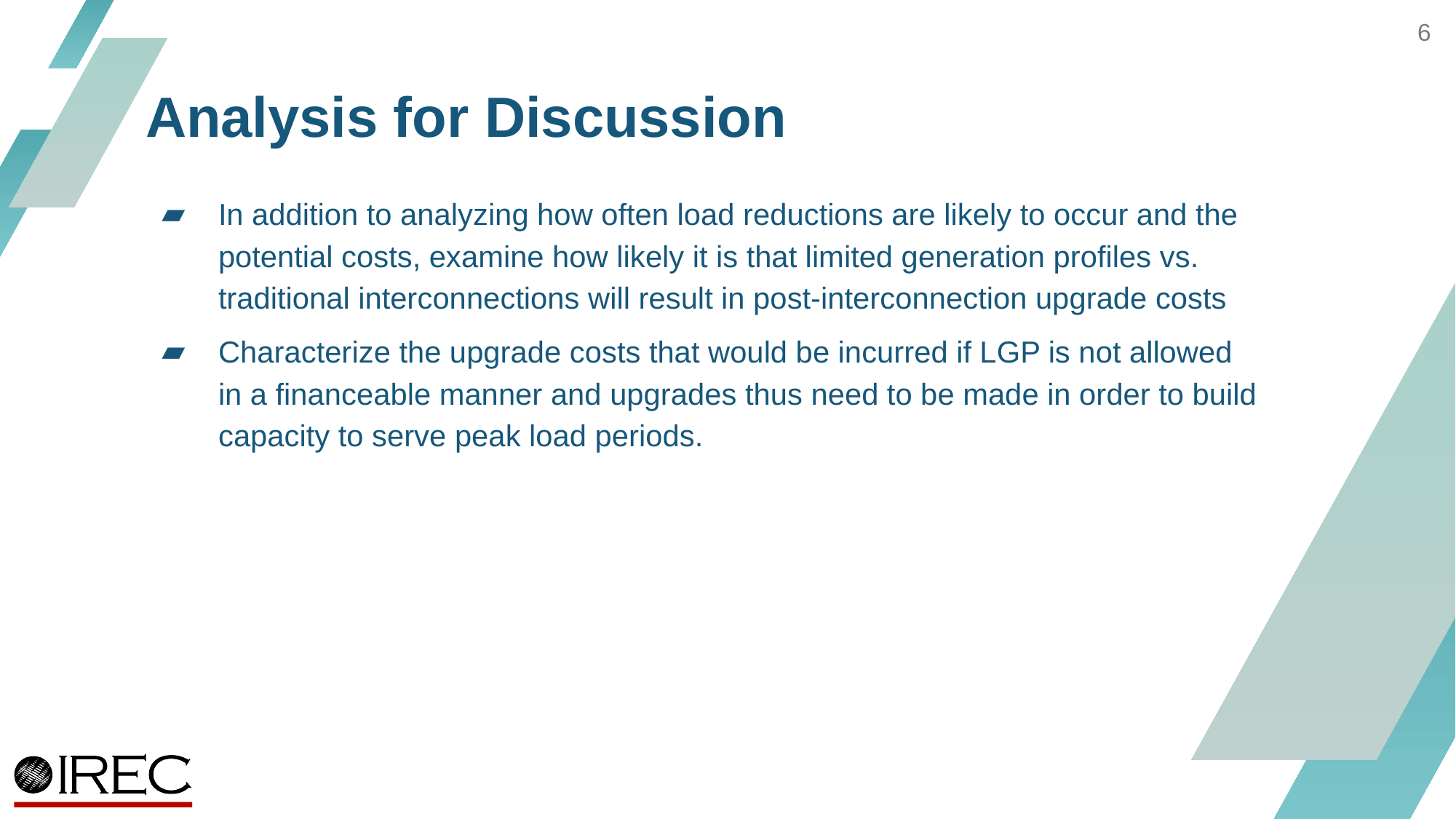

6
# Analysis for Discussion
In addition to analyzing how often load reductions are likely to occur and the potential costs, examine how likely it is that limited generation profiles vs. traditional interconnections will result in post-interconnection upgrade costs
Characterize the upgrade costs that would be incurred if LGP is not allowed in a financeable manner and upgrades thus need to be made in order to build capacity to serve peak load periods.